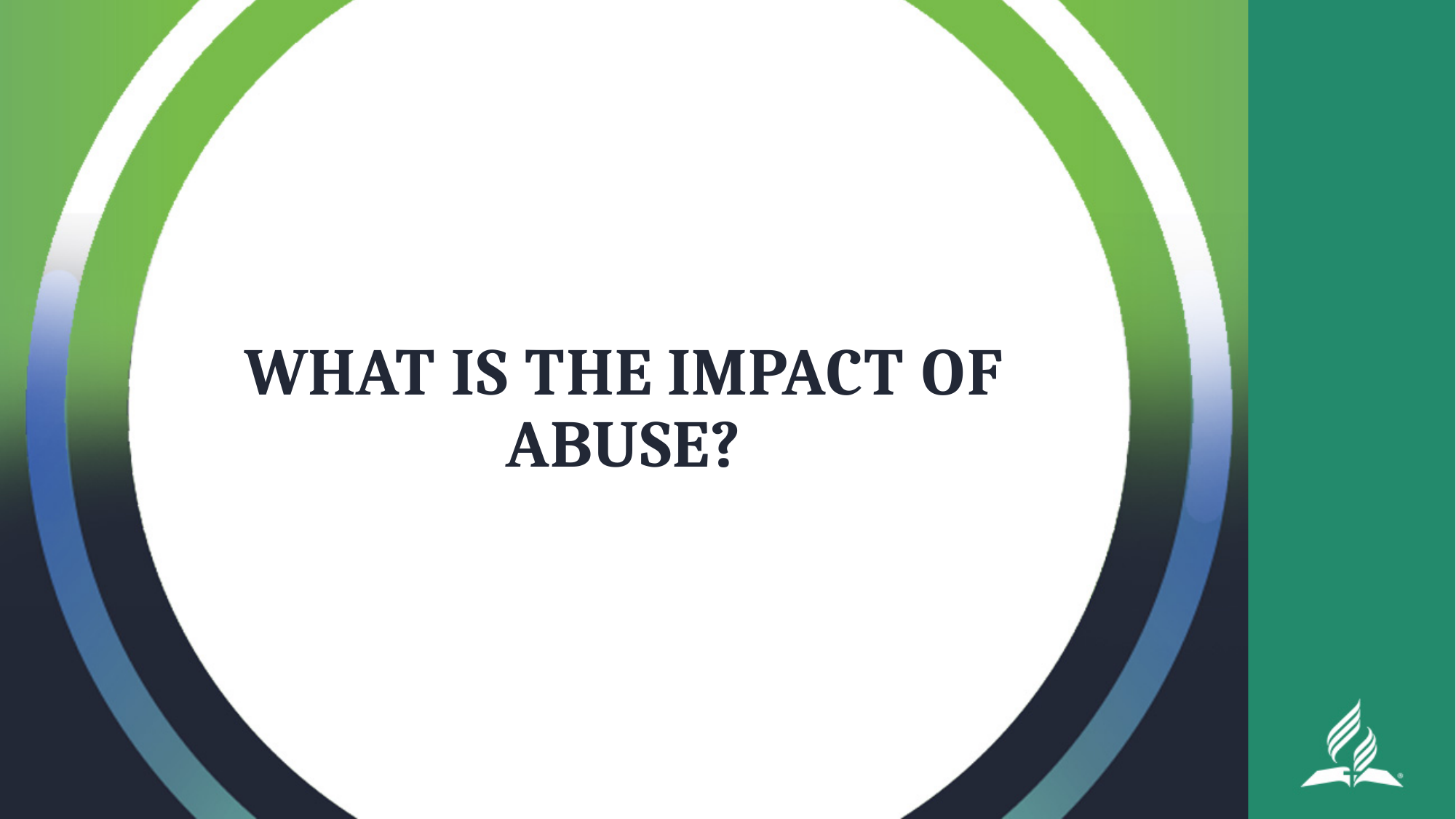

# WHAT IS THE IMPACT OF ABUSE?